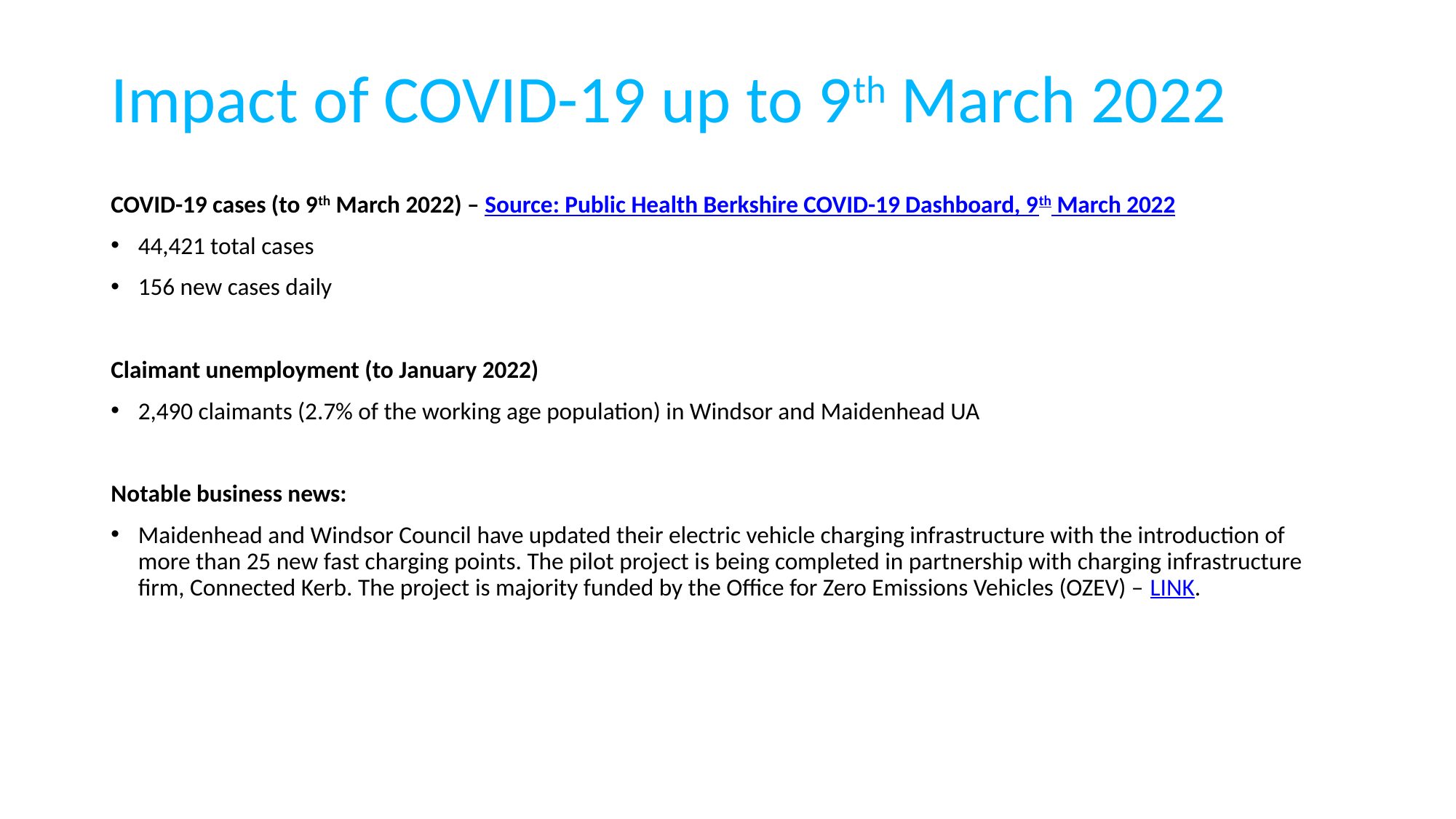

# Impact of COVID-19 up to 9th March 2022
COVID-19 cases (to 9th March 2022) – Source: Public Health Berkshire COVID-19 Dashboard, 9th March 2022
44,421 total cases
156 new cases daily

Claimant unemployment (to January 2022)
2,490 claimants (2.7% of the working age population) in Windsor and Maidenhead UA

Notable business news:
Maidenhead and Windsor Council have updated their electric vehicle charging infrastructure with the introduction of more than 25 new fast charging points. The pilot project is being completed in partnership with charging infrastructure firm, Connected Kerb. The project is majority funded by the Office for Zero Emissions Vehicles (OZEV) – LINK.